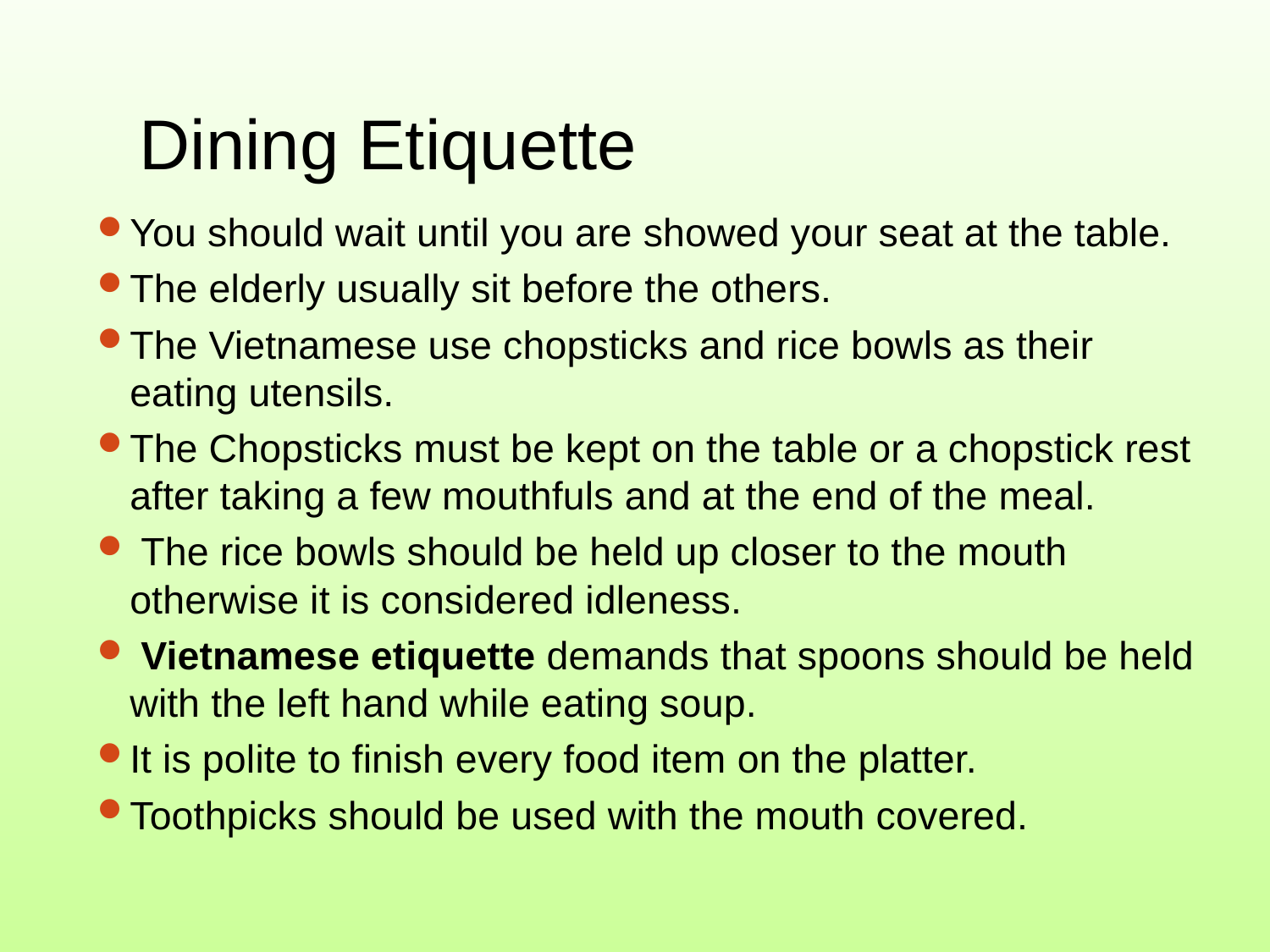

# Dining Etiquette
You should wait until you are showed your seat at the table.
The elderly usually sit before the others.
The Vietnamese use chopsticks and rice bowls as their eating utensils.
The Chopsticks must be kept on the table or a chopstick rest after taking a few mouthfuls and at the end of the meal.
 The rice bowls should be held up closer to the mouth otherwise it is considered idleness.
 Vietnamese etiquette demands that spoons should be held with the left hand while eating soup.
It is polite to finish every food item on the platter.
Toothpicks should be used with the mouth covered.